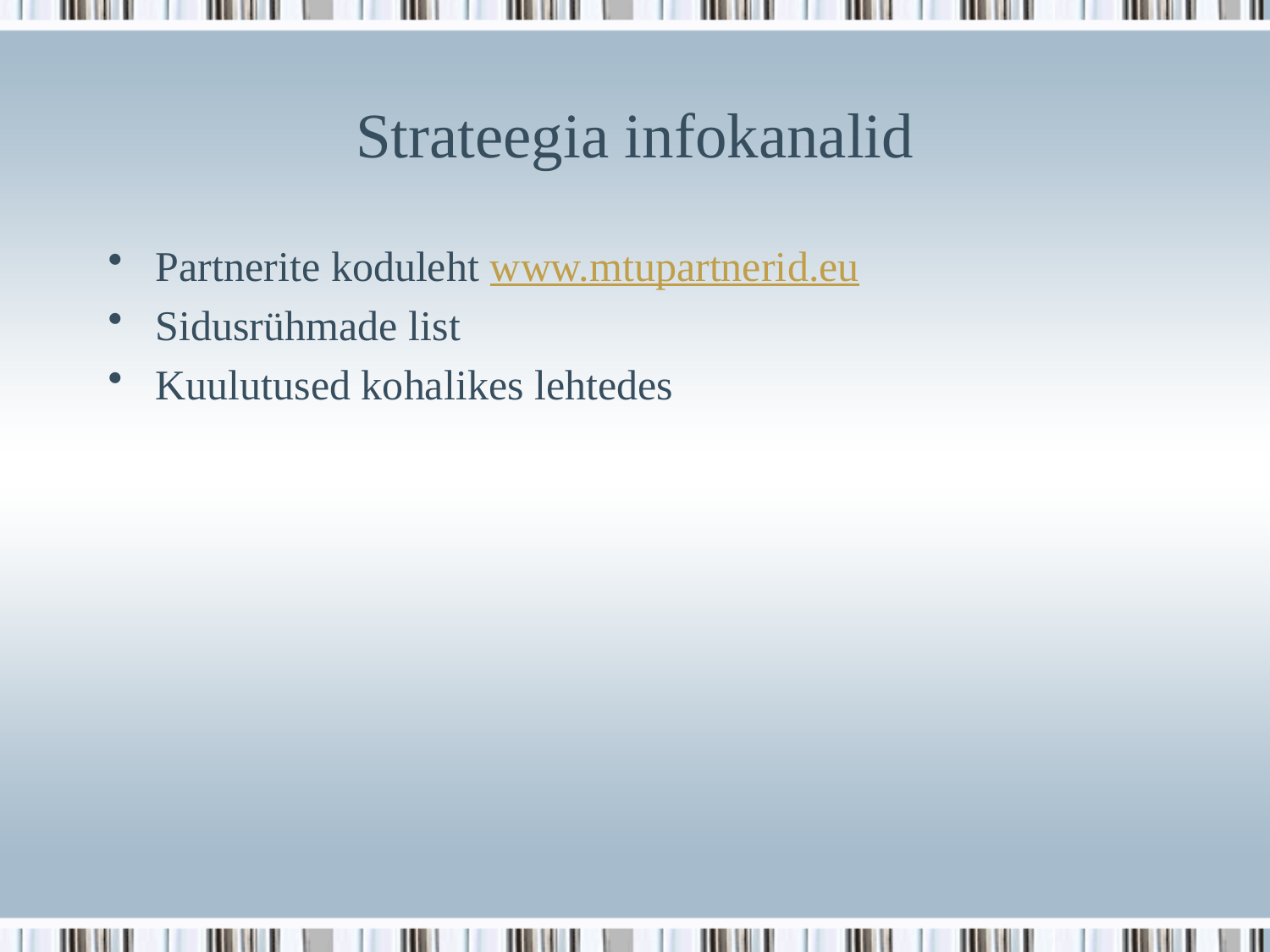

# Strateegia infokanalid
Partnerite koduleht www.mtupartnerid.eu
Sidusrühmade list
Kuulutused kohalikes lehtedes